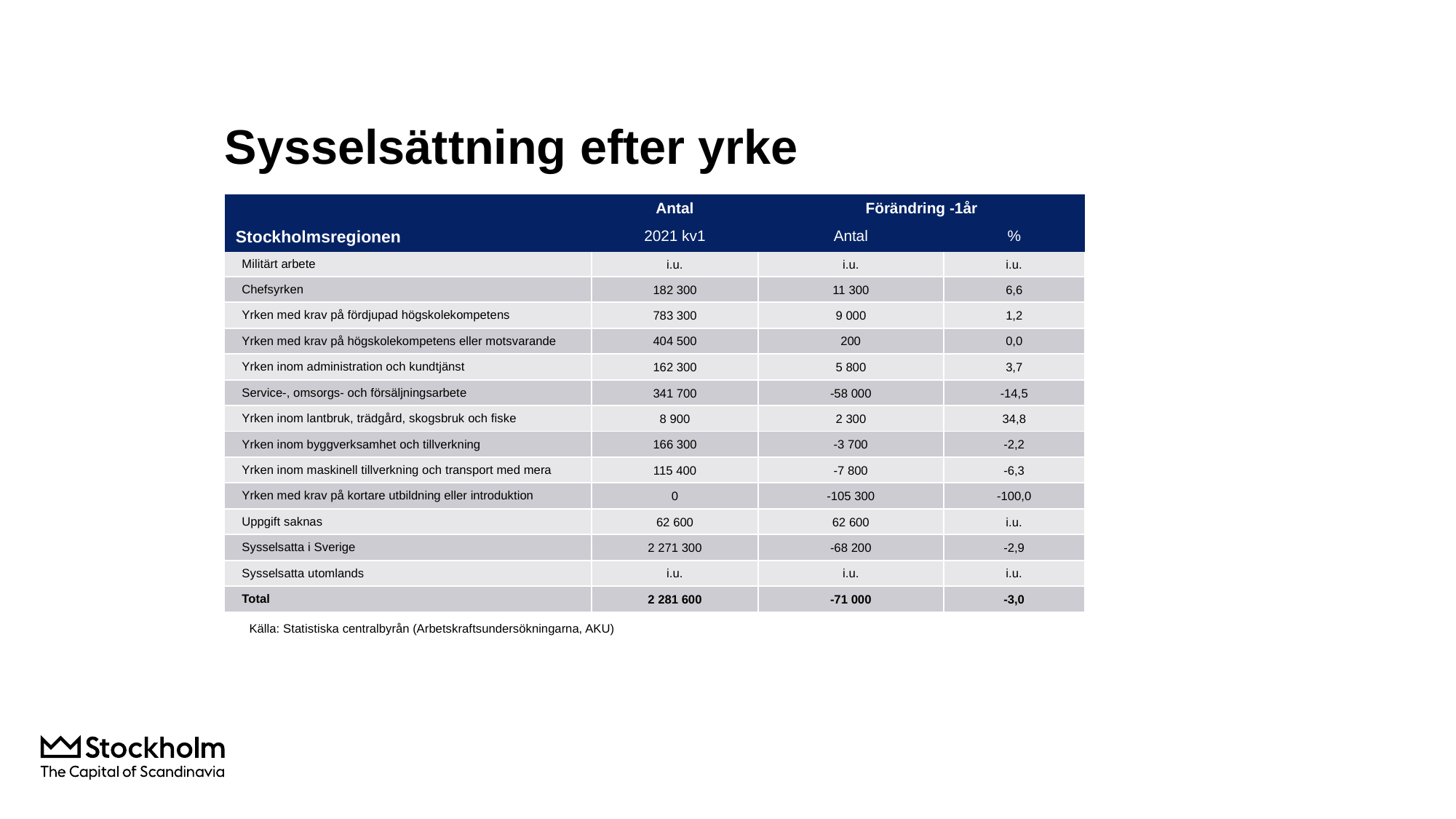

# Sysselsättning efter yrke
|  | Antal | Förändring -1år |  |
| --- | --- | --- | --- |
| Stockholmsregionen | 2021 kv1 | Antal | % |
| Militärt arbete | i.u. | i.u. | i.u. |
| Chefsyrken | 182 300 | 11 300 | 6,6 |
| Yrken med krav på fördjupad högskolekompetens | 783 300 | 9 000 | 1,2 |
| Yrken med krav på högskolekompetens eller motsvarande | 404 500 | 200 | 0,0 |
| Yrken inom administration och kundtjänst | 162 300 | 5 800 | 3,7 |
| Service-, omsorgs- och försäljningsarbete | 341 700 | -58 000 | -14,5 |
| Yrken inom lantbruk, trädgård, skogsbruk och fiske | 8 900 | 2 300 | 34,8 |
| Yrken inom byggverksamhet och tillverkning | 166 300 | -3 700 | -2,2 |
| Yrken inom maskinell tillverkning och transport med mera | 115 400 | -7 800 | -6,3 |
| Yrken med krav på kortare utbildning eller introduktion | 0 | -105 300 | -100,0 |
| Uppgift saknas | 62 600 | 62 600 | i.u. |
| Sysselsatta i Sverige | 2 271 300 | -68 200 | -2,9 |
| Sysselsatta utomlands | i.u. | i.u. | i.u. |
| Total | 2 281 600 | -71 000 | -3,0 |
Källa: Statistiska centralbyrån (Arbetskraftsundersökningarna, AKU)